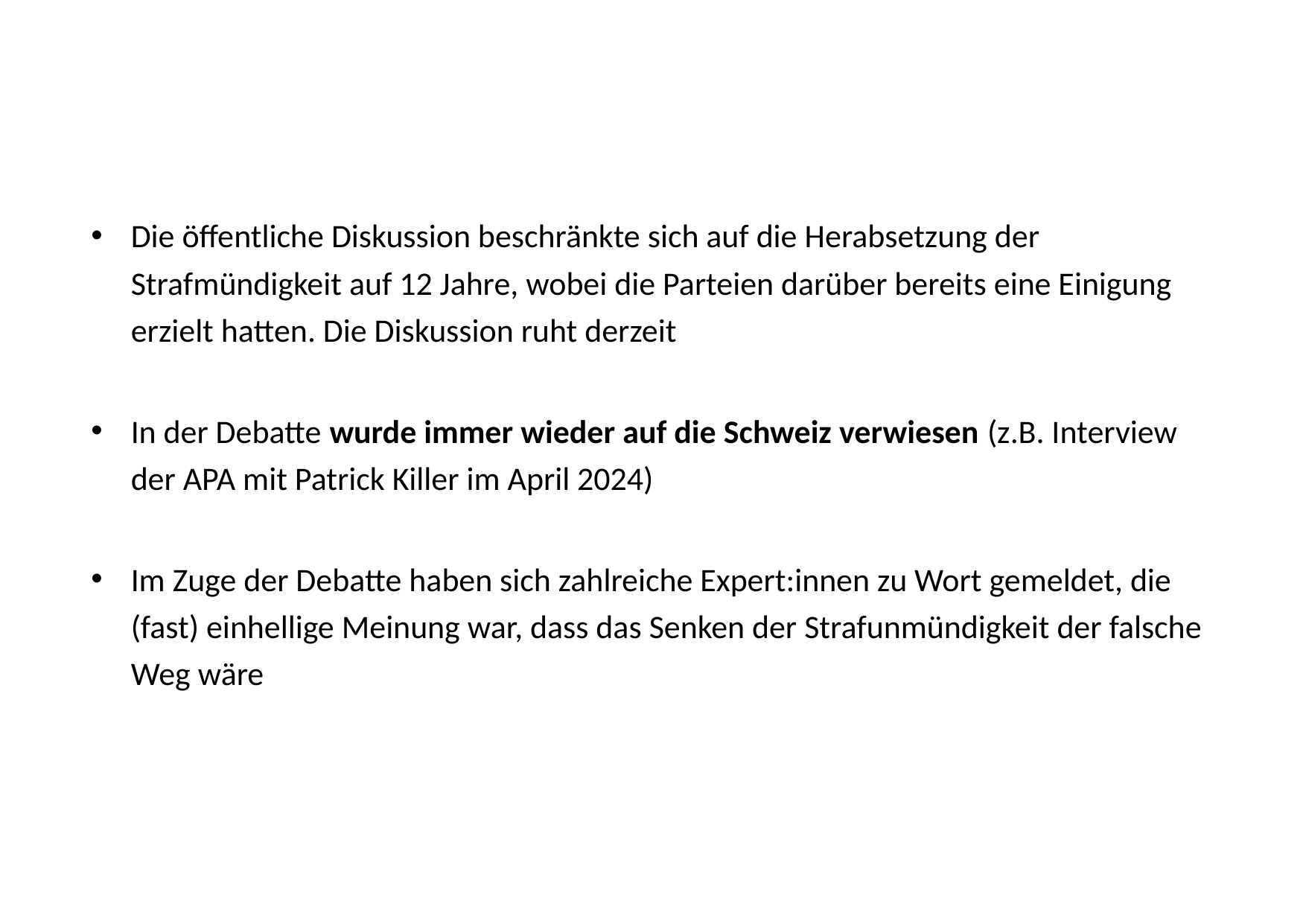

Die öffentliche Diskussion beschränkte sich auf die Herabsetzung der Strafmündigkeit auf 12 Jahre, wobei die Parteien darüber bereits eine Einigung erzielt hatten. Die Diskussion ruht derzeit
In der Debatte wurde immer wieder auf die Schweiz verwiesen (z.B. Interview der APA mit Patrick Killer im April 2024)
Im Zuge der Debatte haben sich zahlreiche Expert:innen zu Wort gemeldet, die (fast) einhellige Meinung war, dass das Senken der Strafunmündigkeit der falsche Weg wäre